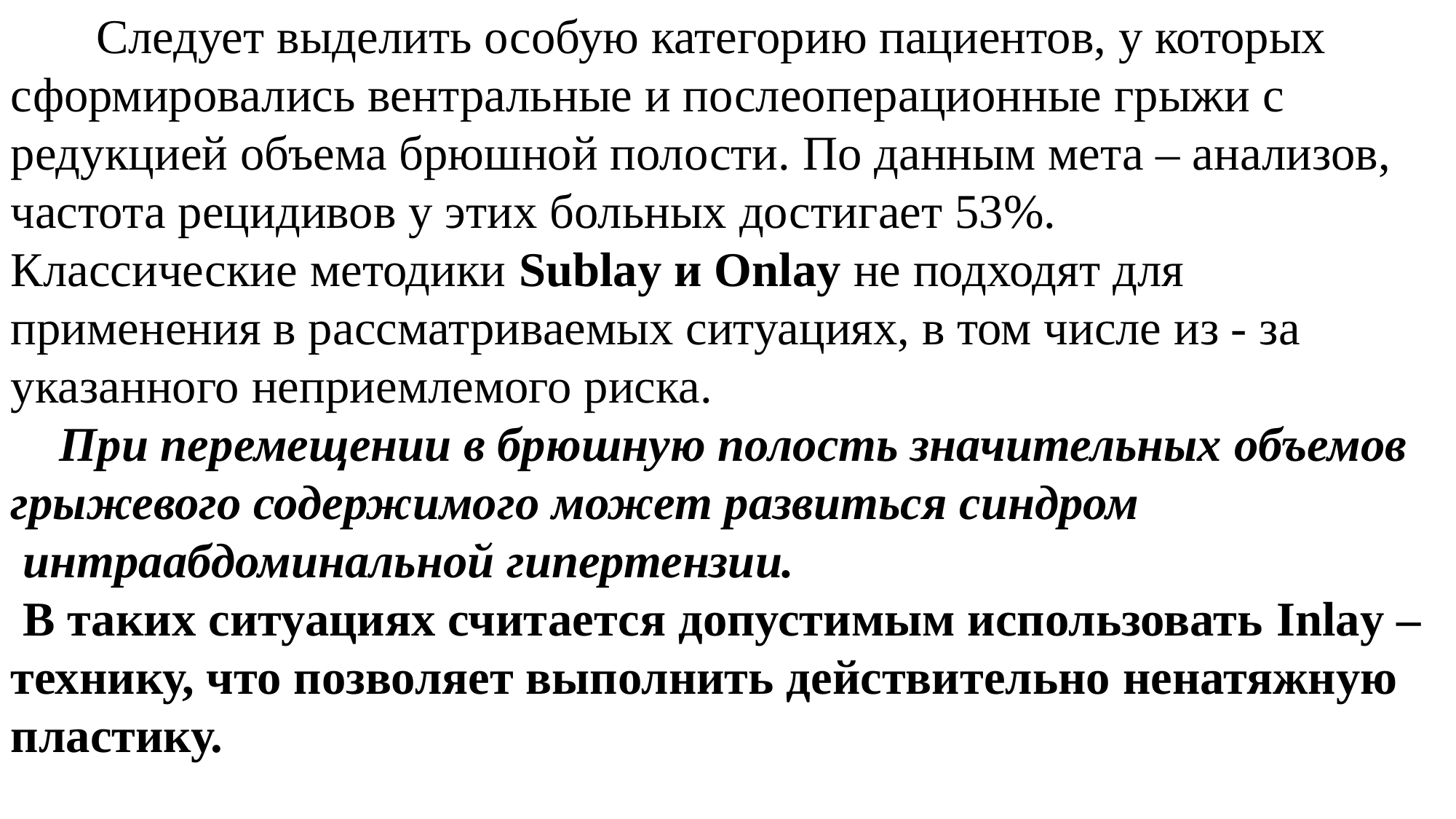

Следует выделить особую категорию пациентов, у которых     сформировались вентральные и послеоперационные грыжи с редукцией объема брюшной полости. По данным мета – анализов, частота рецидивов у этих больных достигает 53%.
Классические методики Sublay и Onlay не подходят для применения в рассматриваемых ситуациях, в том числе из - за указанного неприемлемого риска.
    При перемещении в брюшную полость значительных объемов грыжевого содержимого может развиться синдром
 интраабдоминальной гипертензии.
 В таких ситуациях считается допустимым использовать Inlay – технику, что позволяет выполнить действительно ненатяжную пластику.